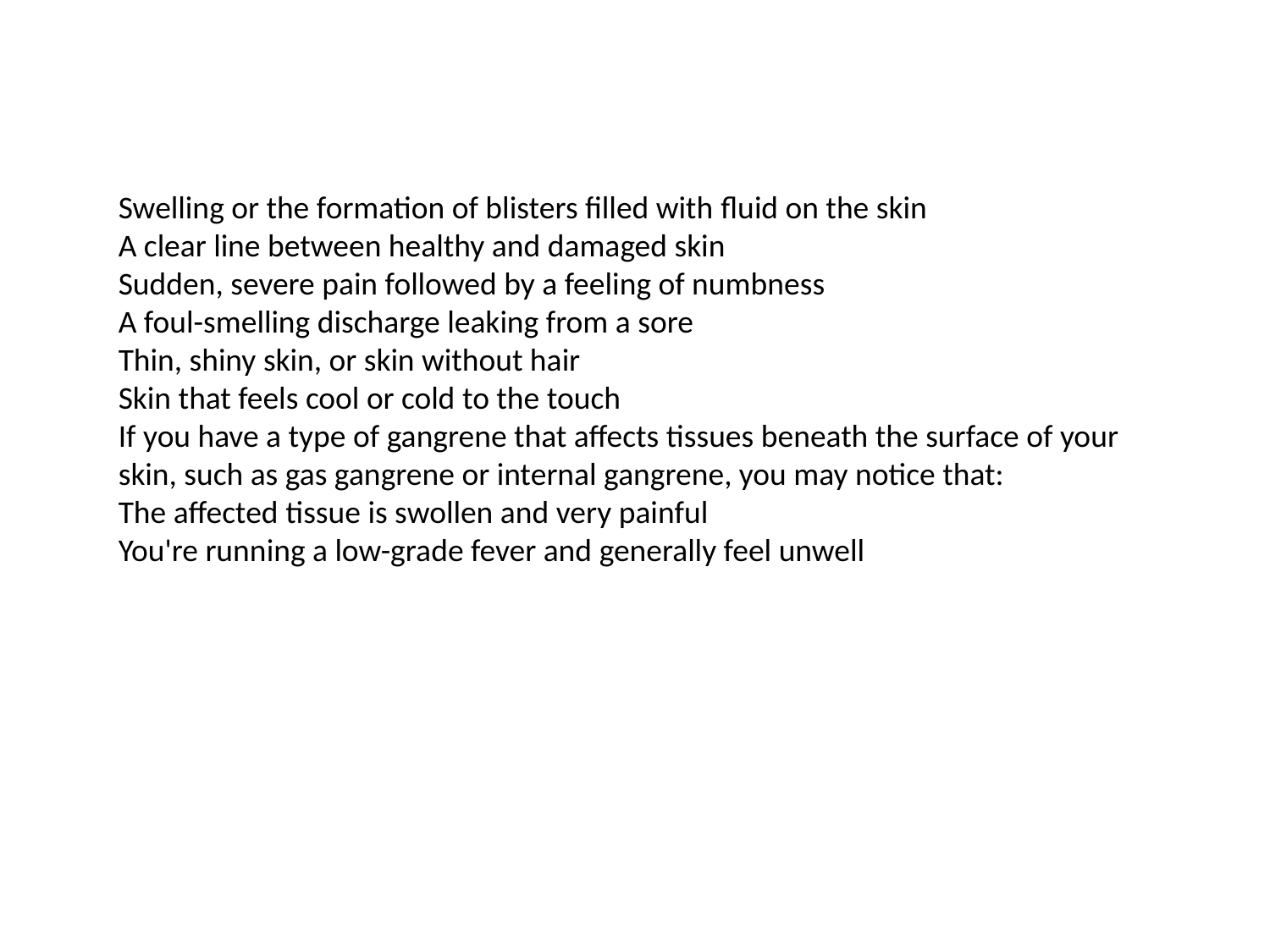

Swelling or the formation of blisters filled with fluid on the skin
A clear line between healthy and damaged skin
Sudden, severe pain followed by a feeling of numbness
A foul-smelling discharge leaking from a sore
Thin, shiny skin, or skin without hair
Skin that feels cool or cold to the touch
If you have a type of gangrene that affects tissues beneath the surface of your skin, such as gas gangrene or internal gangrene, you may notice that:
The affected tissue is swollen and very painful
You're running a low-grade fever and generally feel unwell